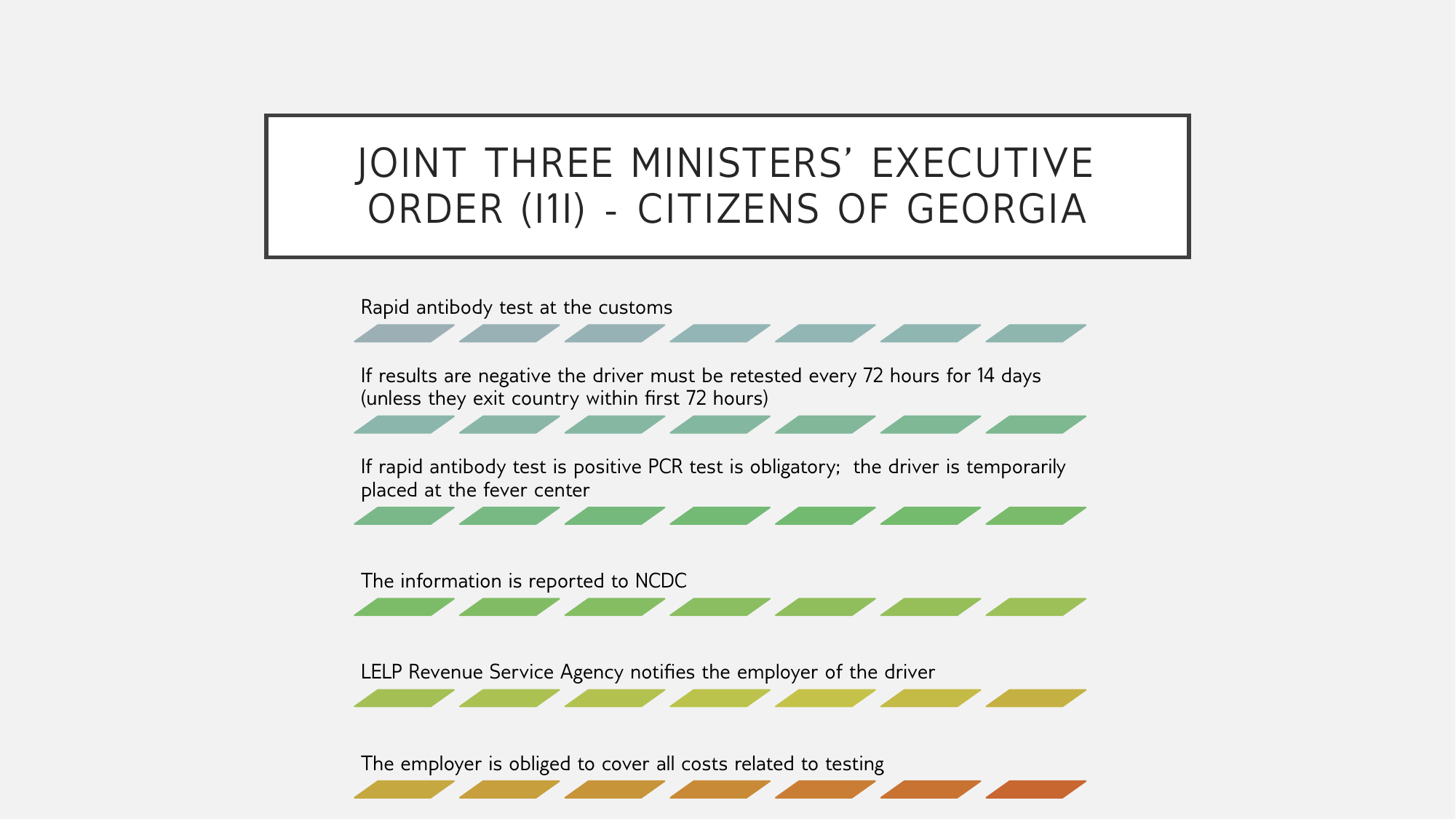

# Joint Three ministers’ executive order (I1I) - Citizens of Georgia
Rapid antibody test at the customs
If results are negative the driver must be retested every 72 hours for 14 days (unless they exit country within first 72 hours)
If rapid antibody test is positive PCR test is obligatory;  the driver is temporarily placed at the fever center
The information is reported to NCDC
LELP Revenue Service Agency notifies the employer of the driver
The employer is obliged to cover all costs related to testing